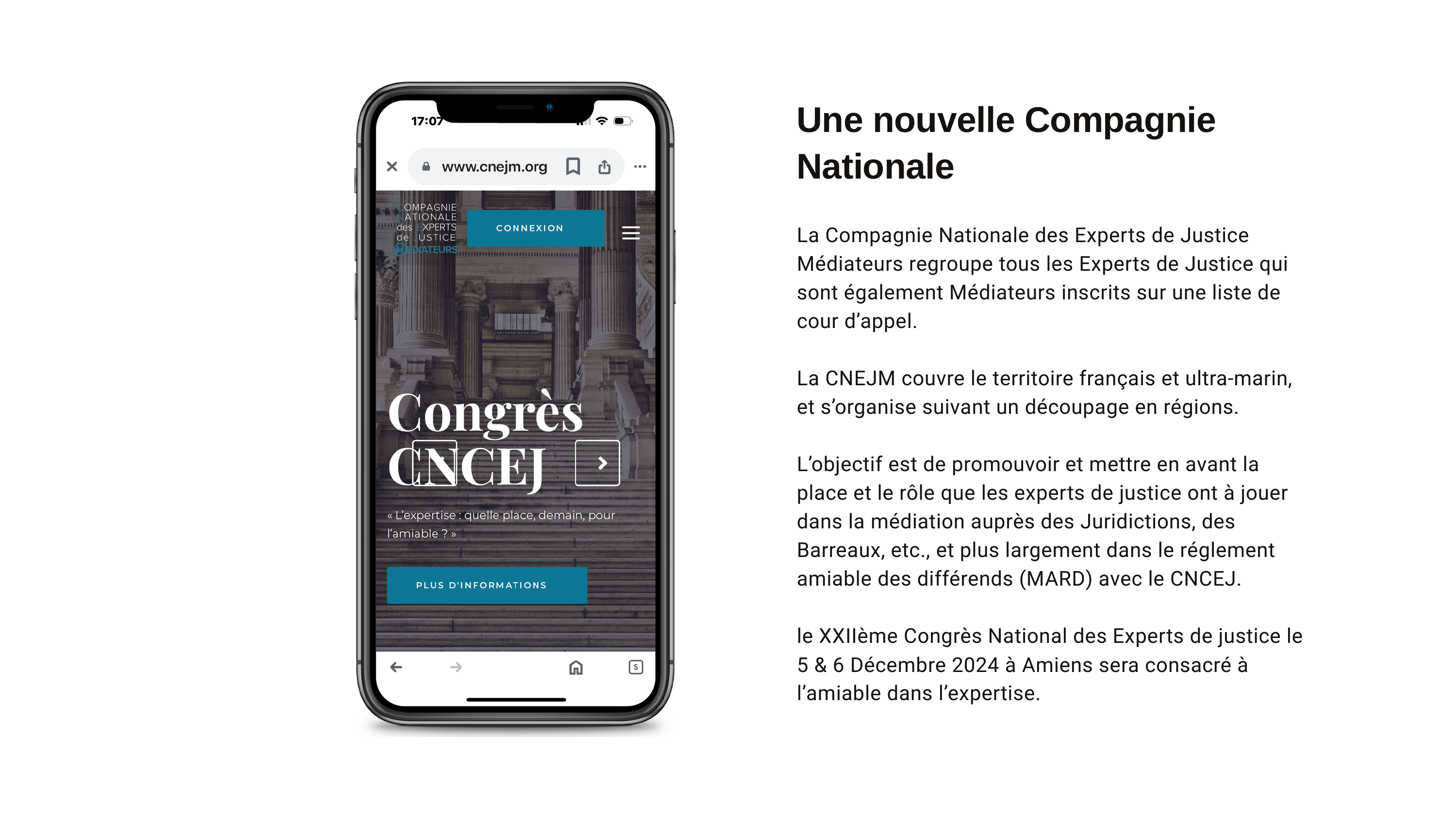

Une nouvelle Compagnie Nationale
La Compagnie Nationale des Experts de Justice Médiateurs regroupe tous les Experts de Justice qui sont également Médiateurs inscrits sur une liste de cour d’appel.

La CNEJM couvre le territoire français et ultra-marin, et s’organise suivant un découpage en régions.

L’objectif est de promouvoir et mettre en avant la place et le rôle que les experts de justice ont à jouer dans la médiation auprès des Juridictions, des Barreaux, etc., et plus largement dans le réglement amiable des différends (MARD) avec le CNCEJ.

le XXIIème Congrès National des Experts de justice le 5 & 6 Décembre 2024 à Amiens sera consacré à l’amiable dans l’expertise.

Créer un produit accessible sur tous les appareils
Notre objectif est de créer un produit accessible sur tous les appareils.